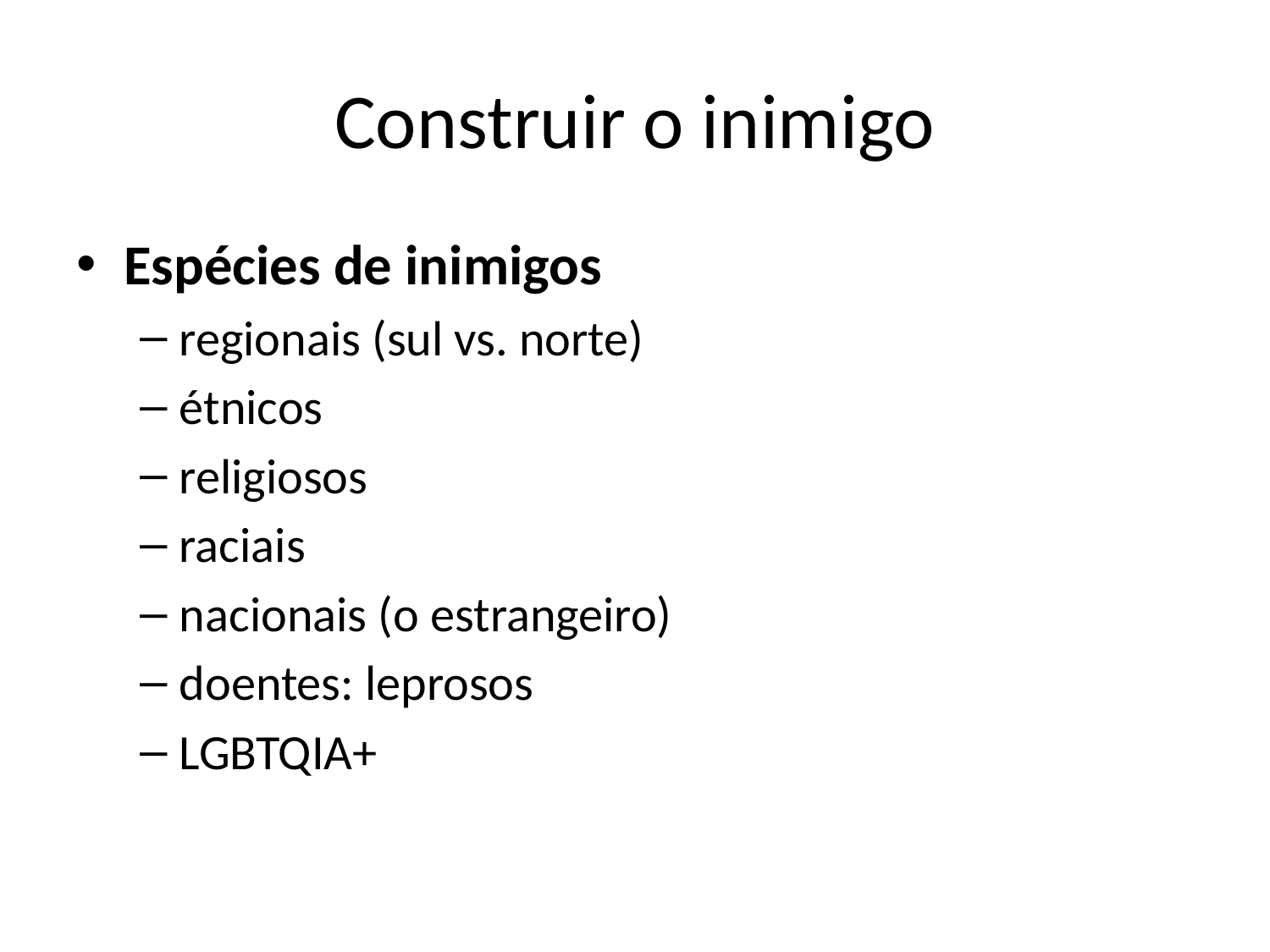

# Construir o inimigo
Espécies de inimigos
regionais (sul vs. norte)
étnicos
religiosos
raciais
nacionais (o estrangeiro)
doentes: leprosos
LGBTQIA+